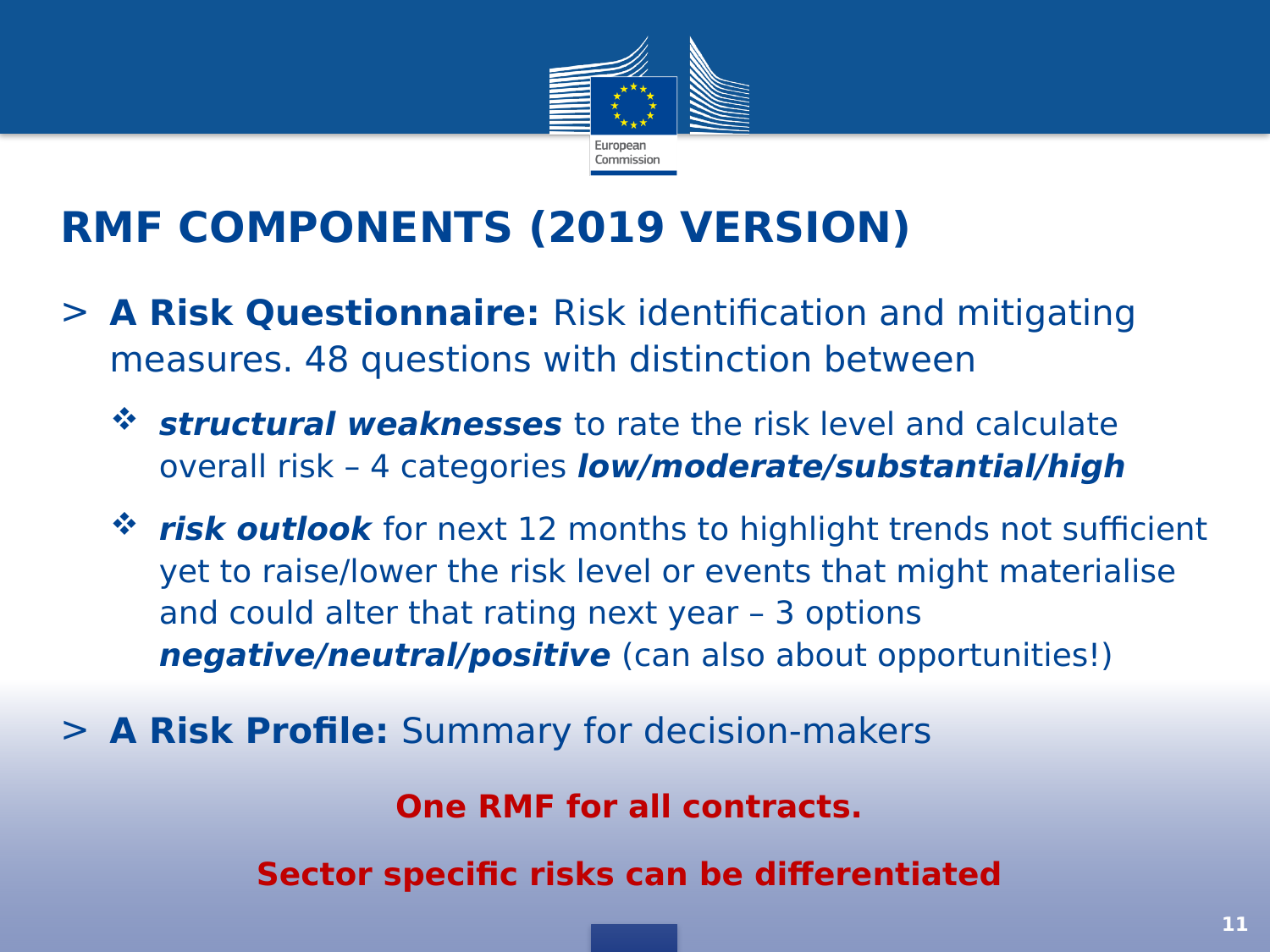

# RMF components (2019 VERSION)
A Risk Questionnaire: Risk identification and mitigating measures. 48 questions with distinction between
structural weaknesses to rate the risk level and calculate overall risk – 4 categories low/moderate/substantial/high
risk outlook for next 12 months to highlight trends not sufficient yet to raise/lower the risk level or events that might materialise and could alter that rating next year – 3 options negative/neutral/positive (can also about opportunities!)
A Risk Profile: Summary for decision-makers

One RMF for all contracts.
Sector specific risks can be differentiated
11